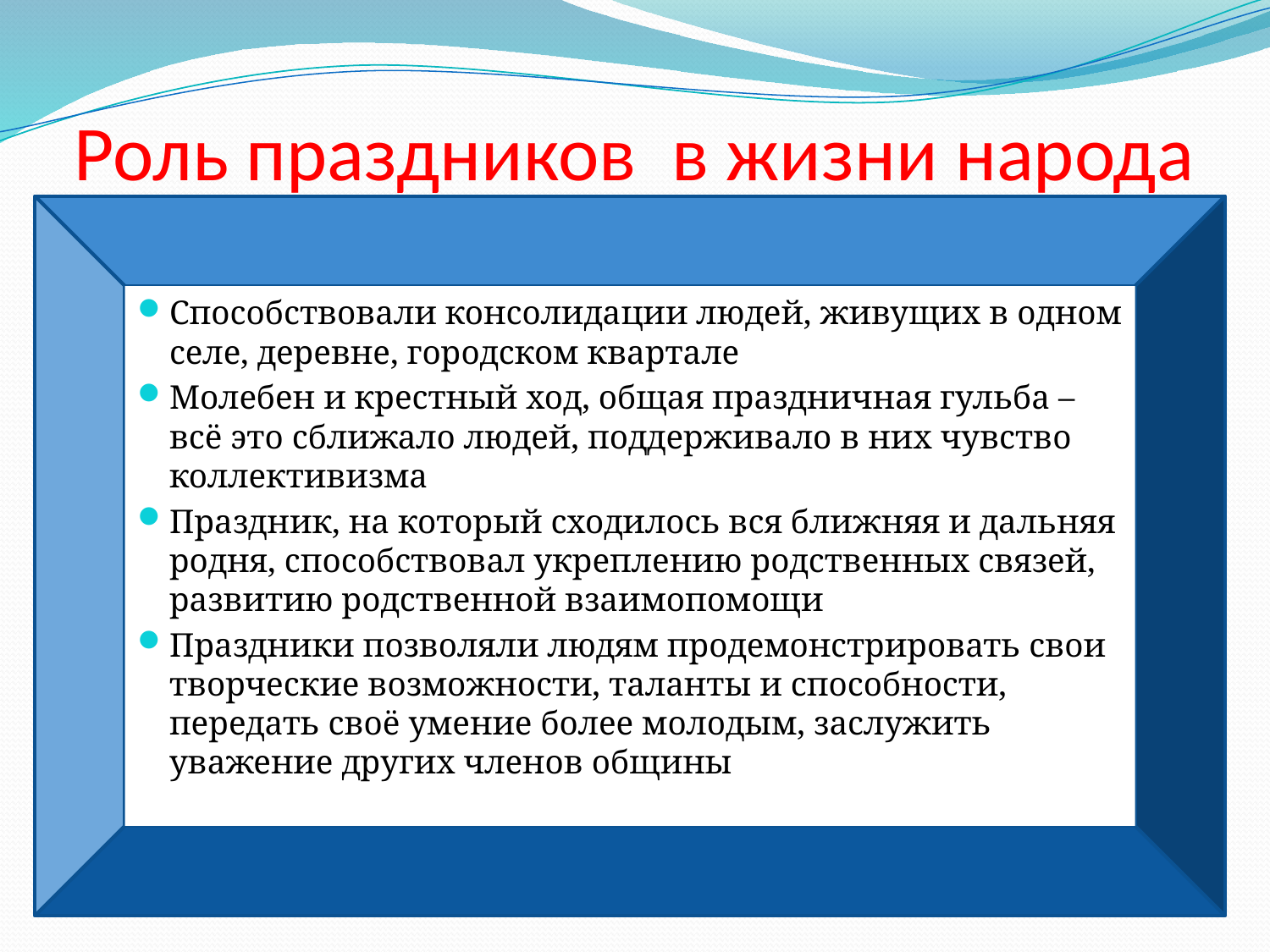

# Роль праздников  в жизни народа

Способствовали консолидации людей, живущих в одном селе, деревне, городском квартале
Молебен и крестный ход, общая праздничная гульба – всё это сближало людей, поддерживало в них чувство коллективизма
Праздник, на который сходилось вся ближняя и дальняя родня, способствовал укреплению родственных связей, развитию родственной взаимопомощи
Праздники позволяли людям продемонстрировать свои творческие возможности, таланты и способности, передать своё умение более молодым, заслужить уважение других членов общины